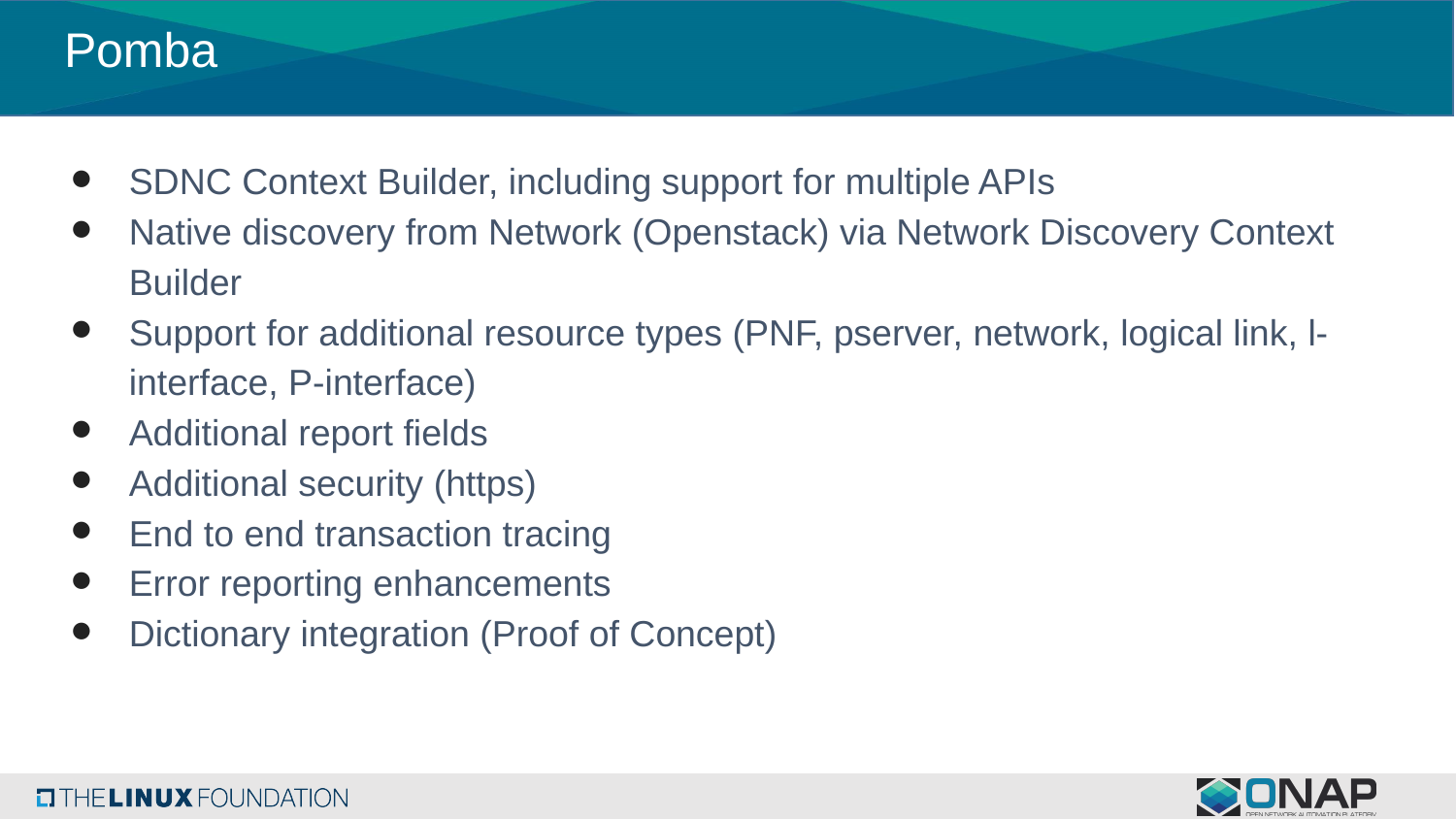

# Pomba
SDNC Context Builder, including support for multiple APIs
Native discovery from Network (Openstack) via Network Discovery Context Builder
Support for additional resource types (PNF, pserver, network, logical link, l-interface, P-interface)
Additional report fields
Additional security (https)
End to end transaction tracing
Error reporting enhancements
Dictionary integration (Proof of Concept)